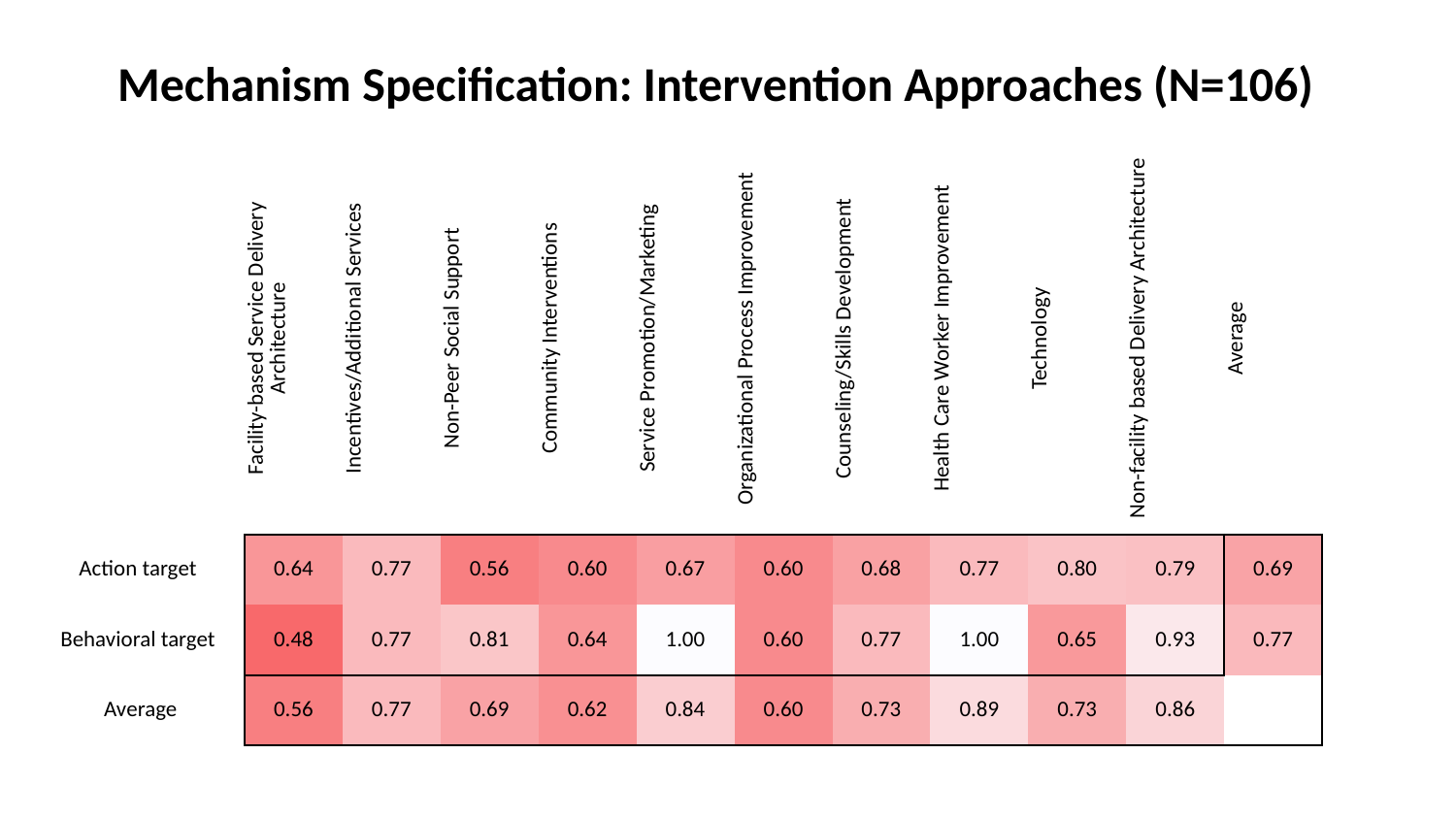

Mechanism Specification: Intervention Approaches (N=106)
|  | Facility-based Service Delivery Architecture | Incentives/Additional Services | Non-Peer Social Support | Community Interventions | Service Promotion/Marketing | Organizational Process Improvement | Counseling/Skills Development | Health Care Worker Improvement | Technology | Non-facility based Delivery Architecture | Average |
| --- | --- | --- | --- | --- | --- | --- | --- | --- | --- | --- | --- |
| Action target | 0.64 | 0.77 | 0.56 | 0.60 | 0.67 | 0.60 | 0.68 | 0.77 | 0.80 | 0.79 | 0.69 |
| Behavioral target | 0.48 | 0.77 | 0.81 | 0.64 | 1.00 | 0.60 | 0.77 | 1.00 | 0.65 | 0.93 | 0.77 |
| Average | 0.56 | 0.77 | 0.69 | 0.62 | 0.84 | 0.60 | 0.73 | 0.89 | 0.73 | 0.86 |  |